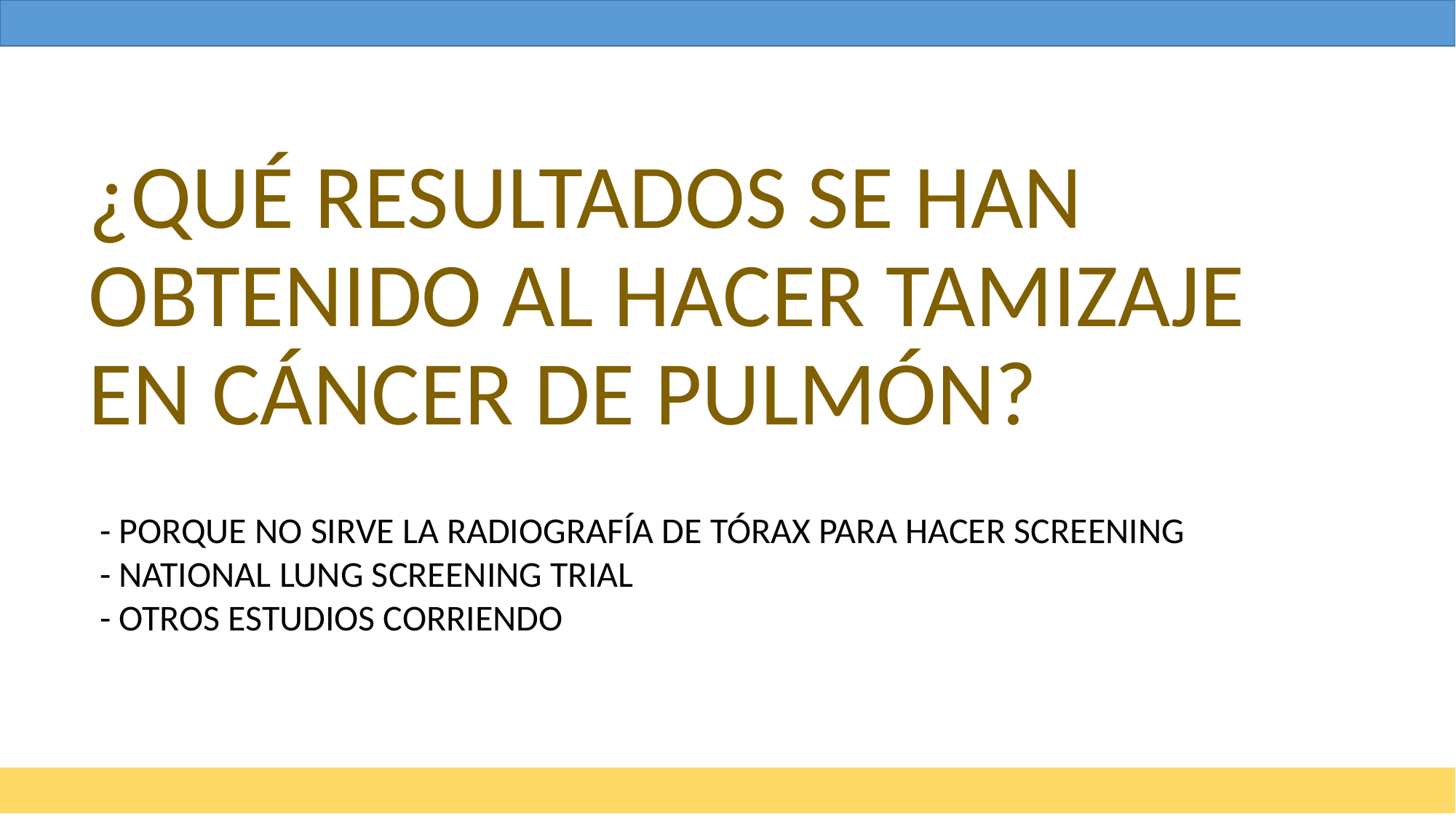

# ¿QUÉ RESULTADOS SE HAN OBTENIDO AL HACER TAMIZAJE EN CÁNCER DE PULMÓN?
- PORQUE NO SIRVE LA RADIOGRAFÍA DE TÓRAX PARA HACER SCREENING
- NATIONAL LUNG SCREENING TRIAL
- OTROS ESTUDIOS CORRIENDO